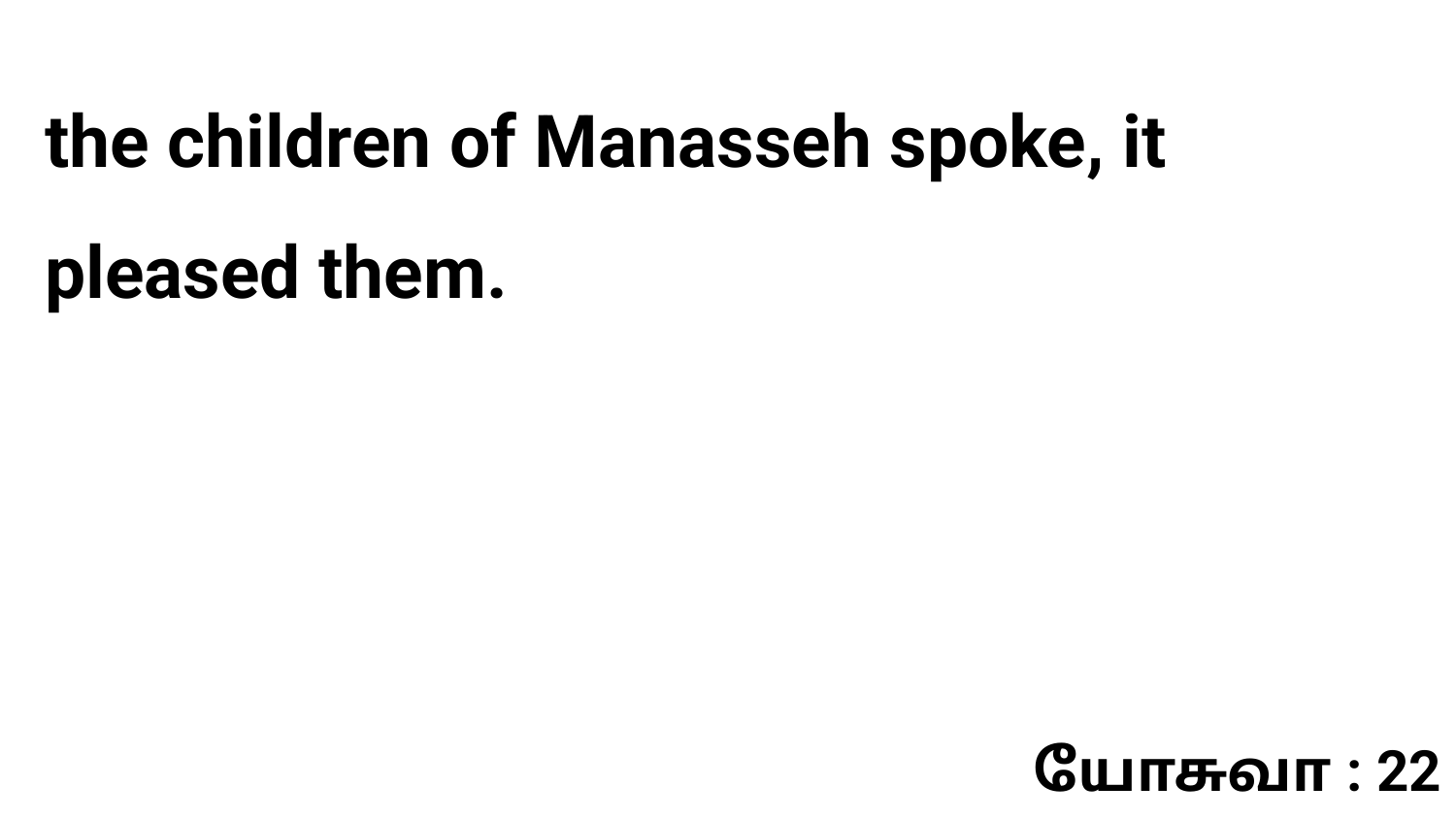

the children of Manasseh spoke, it pleased them.
யோசுவா : 22